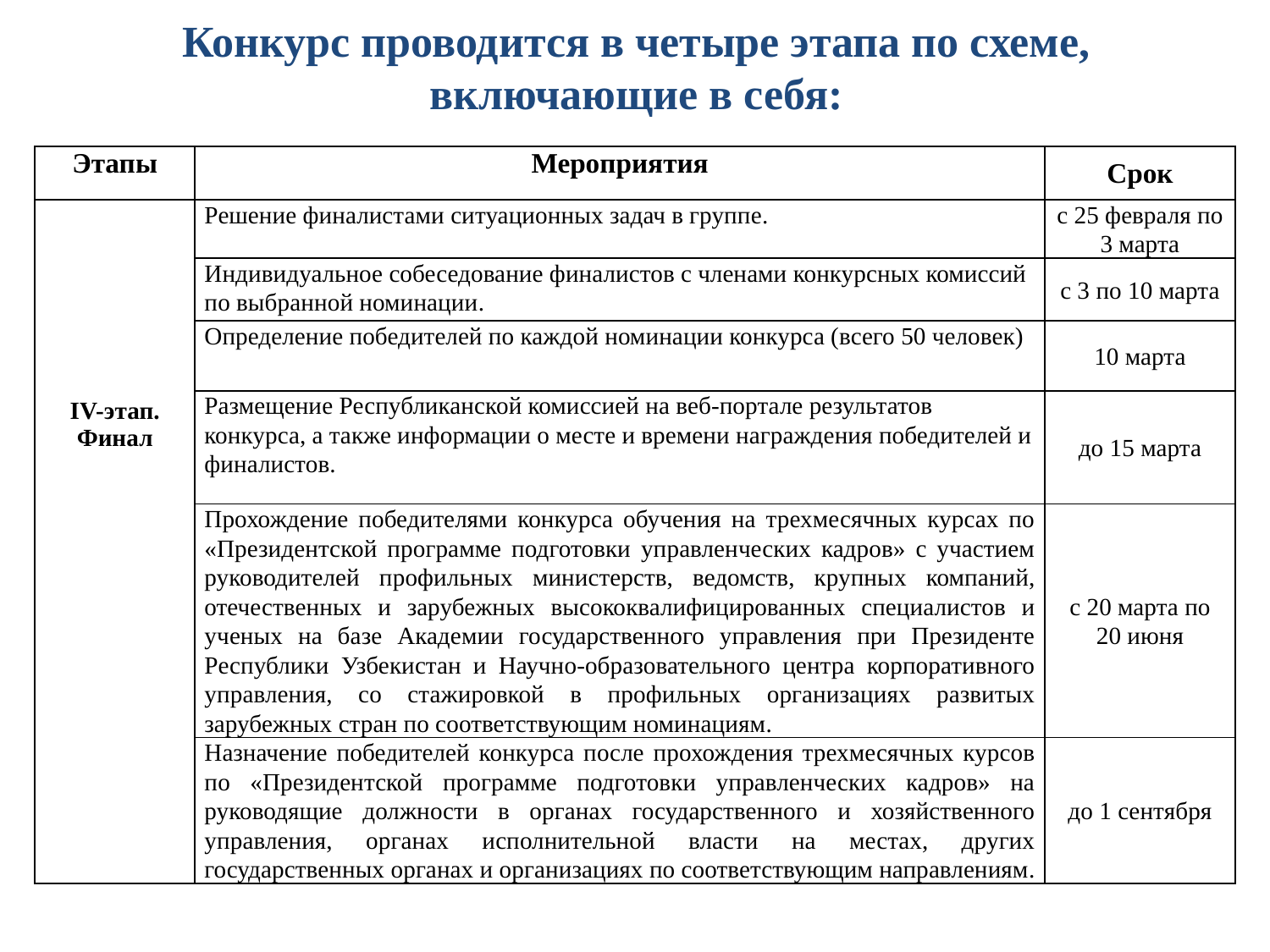

# Конкурс проводится в четыре этапа по схеме, включающие в себя:
| Этапы | Мероприятия | Срок |
| --- | --- | --- |
| IV-этап. Финал | Решение финалистами ситуационных задач в группе. | с 25 февраля по 3 марта |
|  | Индивидуальное собеседование финалистов с членами конкурсных комиссий по выбранной номинации. | с 3 по 10 марта |
|  | Определение победителей по каждой номинации конкурса (всего 50 человек) | 10 марта |
|  | Размещение Республиканской комиссией на веб-портале результатов конкурса, а также информации о месте и времени награждения победителей и финалистов. | до 15 марта |
|  | Прохождение победителями конкурса обучения на трехмесячных курсах по «Президентской программе подготовки управленческих кадров» с участием руководителей профильных министерств, ведомств, крупных компаний, отечественных и зарубежных высококвалифицированных специалистов и ученых на базе Академии государственного управления при Президенте Республики Узбекистан и Научно-образовательного центра корпоративного управления, со стажировкой в профильных организациях развитых зарубежных стран по соответствующим номинациям. | с 20 марта по 20 июня |
|  | Назначение победителей конкурса после прохождения трехмесячных курсов по «Президентской программе подготовки управленческих кадров» на руководящие должности в органах государственного и хозяйственного управления, органах исполнительной власти на местах, других государственных органах и организациях по соответствующим направлениям. | до 1 сентября |